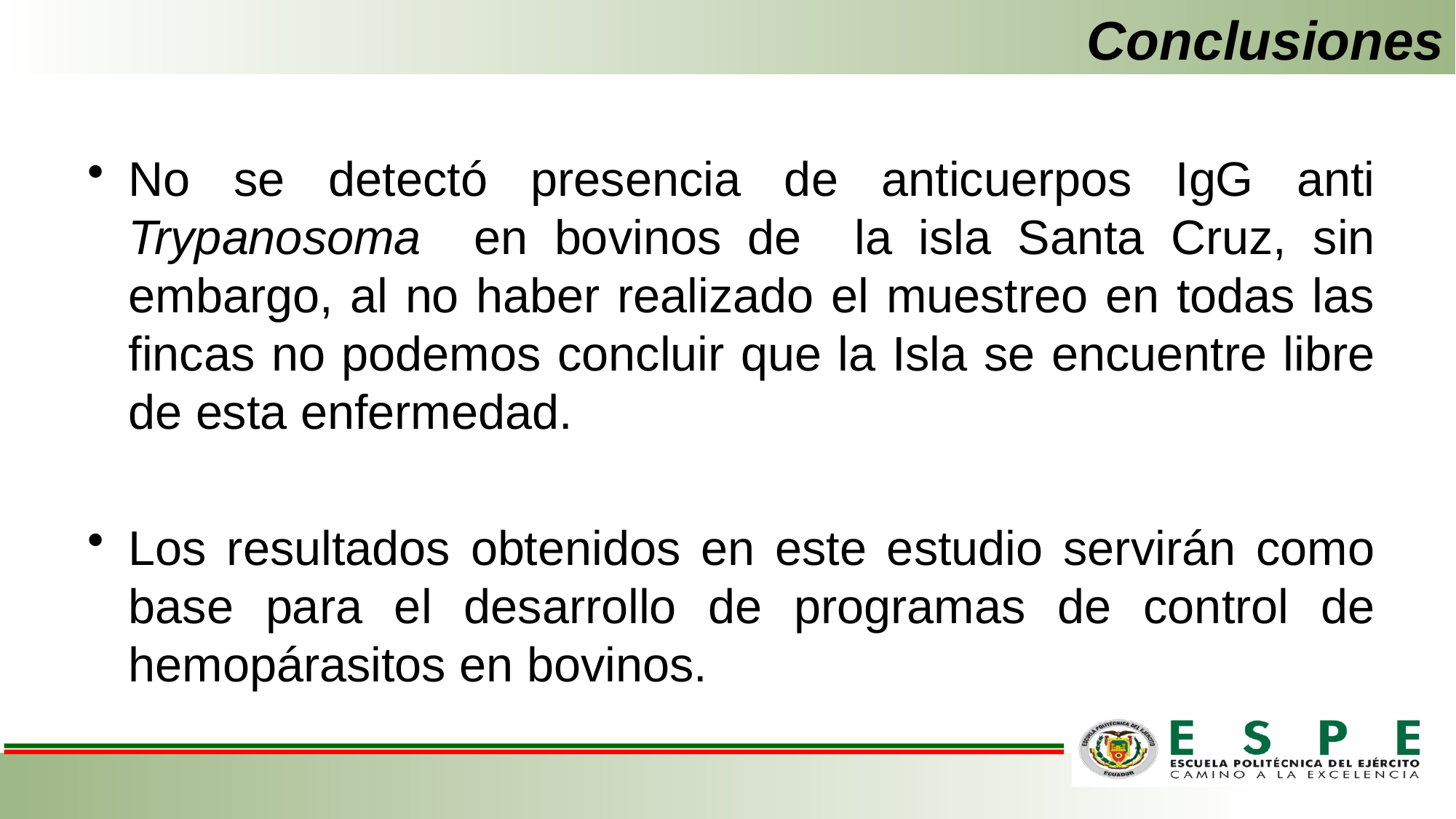

# Conclusiones
No se detectó presencia de anticuerpos IgG anti Trypanosoma  en bovinos de  la isla Santa Cruz, sin embargo, al no haber realizado el muestreo en todas las fincas no podemos concluir que la Isla se encuentre libre de esta enfermedad.

Los resultados obtenidos en este estudio servirán como base para el desarrollo de programas de control de hemopárasitos en bovinos.